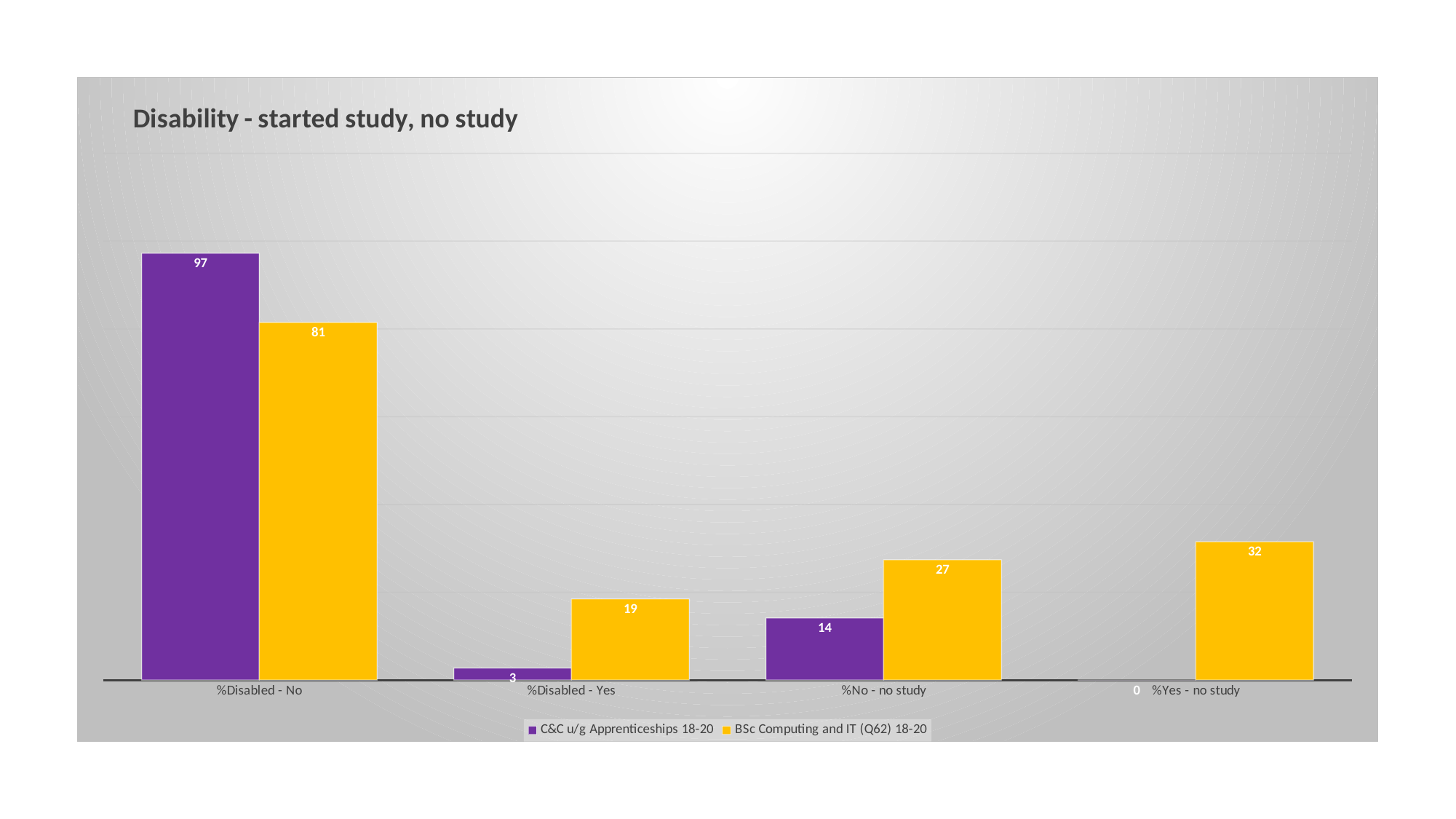

### Chart: Disability - started study, no study

| Category | C&C u/g Apprenticeships | BSc Computing and IT (Q62) |
|---|---|---|
| %Disabled - No | 97.25274725274726 | 81.49130562923666 |
| %Disabled - Yes | 2.7472527472527473 | 18.508694370763337 |
| %No - no study | 14.124293785310735 | 27.414104882459313 |
| %Yes - no study | 0.0 | 31.528662420382165 |